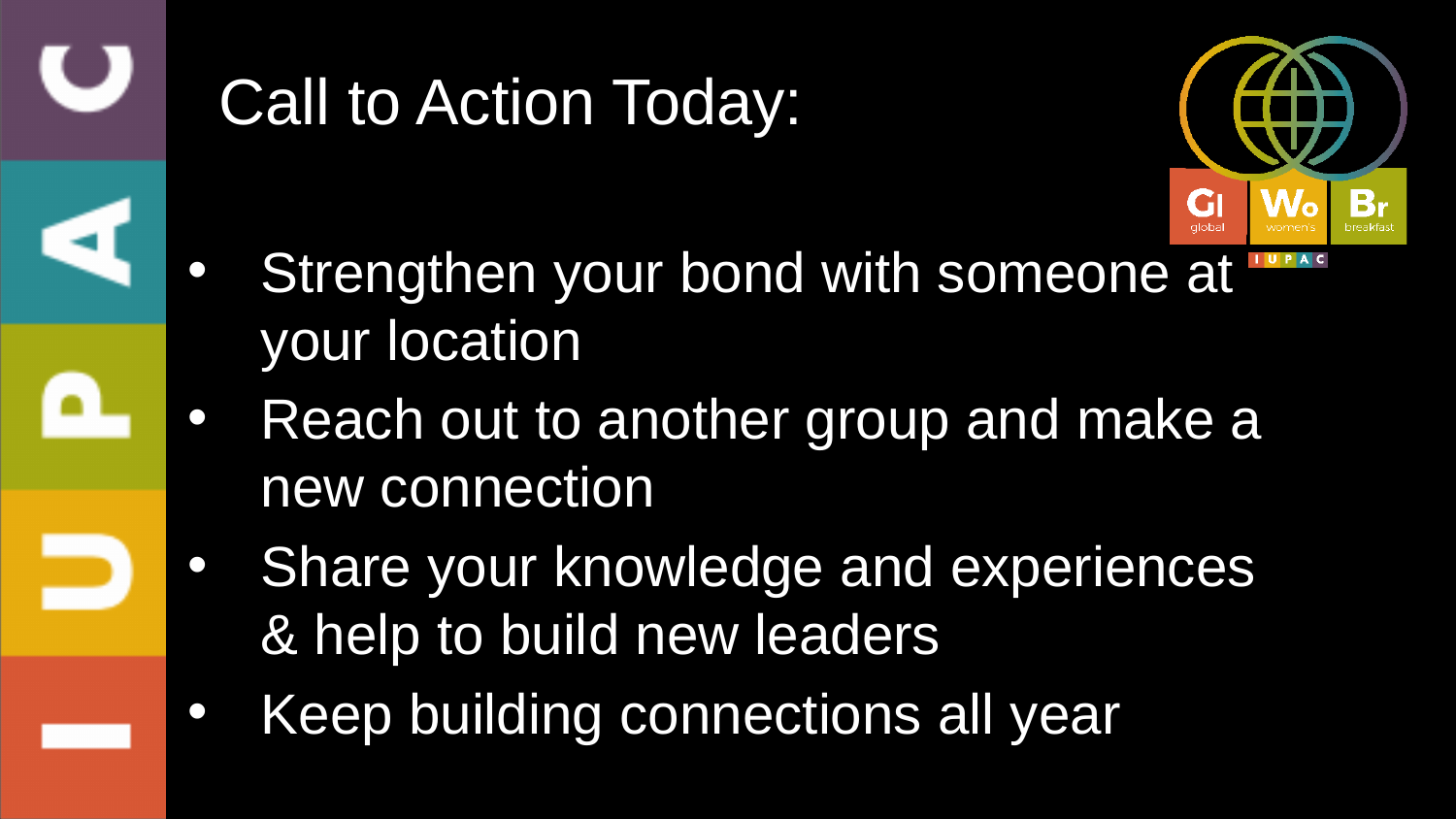

Call to Action Today:
Strengthen your bond with someone at your location
Reach out to another group and make a new connection
Share your knowledge and experiences & help to build new leaders
Keep building connections all year